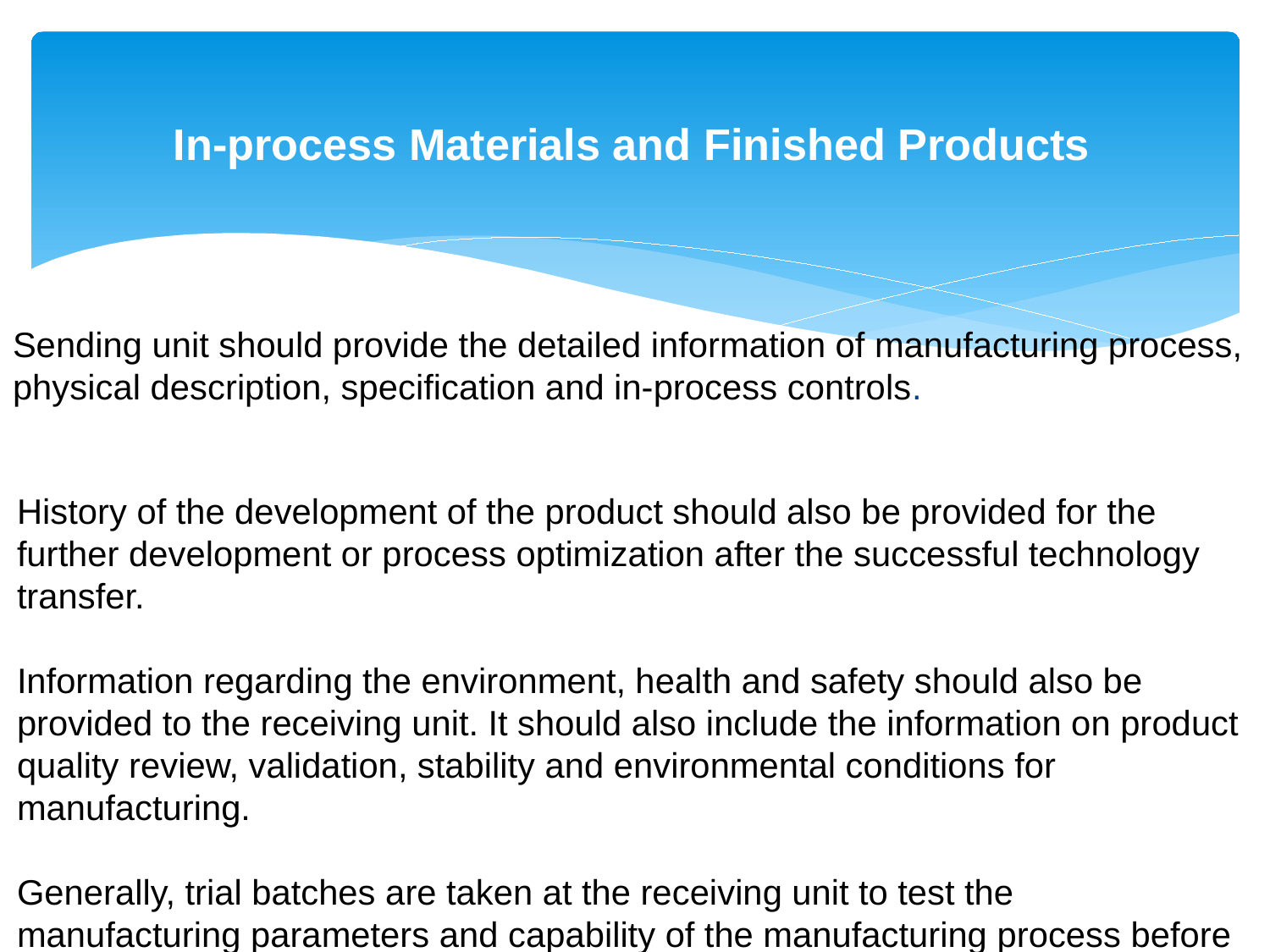

# In-process Materials and Finished Products
Sending unit should provide the detailed information of manufacturing process, physical description, specification and in-process controls.

History of the development of the product should also be provided for the further development or process optimization after the successful technology transfer.

Information regarding the environment, health and safety should also be provided to the receiving unit. It should also include the information on product quality review, validation, stability and environmental conditions for manufacturing.

Generally, trial batches are taken at the receiving unit to test the manufacturing parameters and capability of the manufacturing process before running the validation batch.